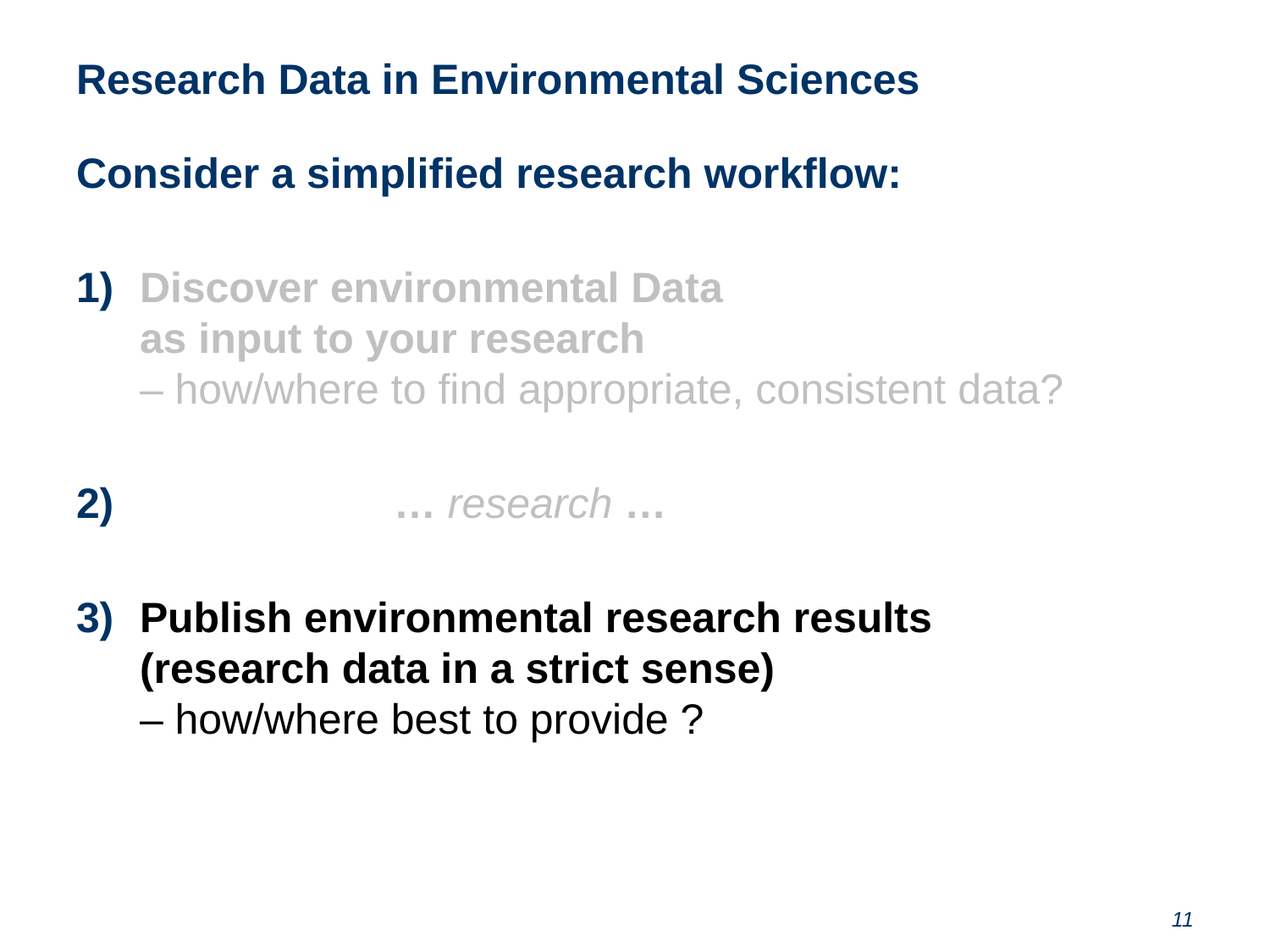

# Research Data in Environmental Sciences
Consider a simplified research workflow:
Discover environmental Data
as input to your research
– how/where to find appropriate, consistent data?
		… research …
Publish environmental research results
(research data in a strict sense)
– how/where best to provide ?
11